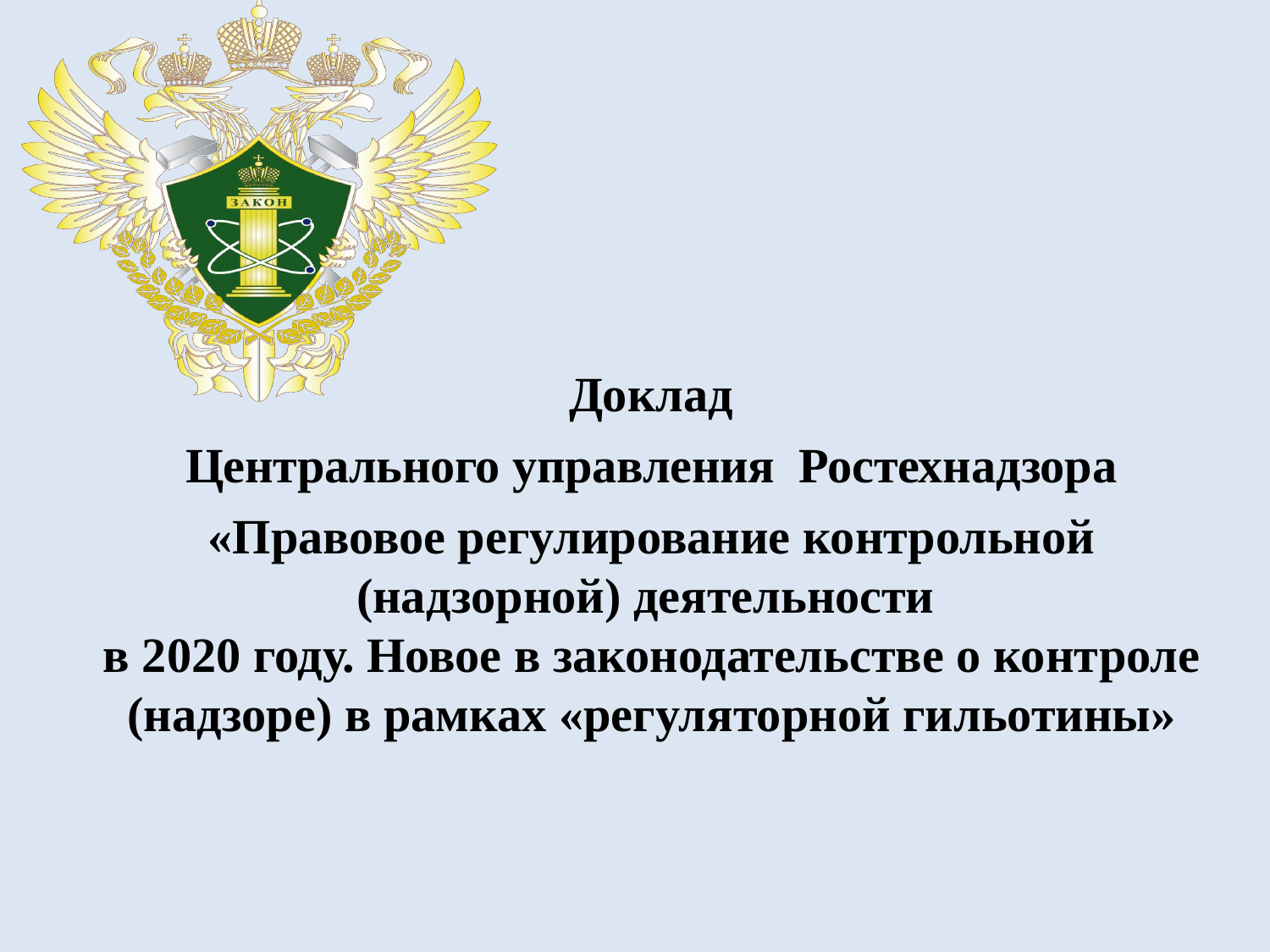

Доклад
Центрального управления  Ростехнадзора
«Правовое регулирование контрольной (надзорной) деятельности
в 2020 году. Новое в законодательстве о контроле (надзоре) в рамках «регуляторной гильотины»